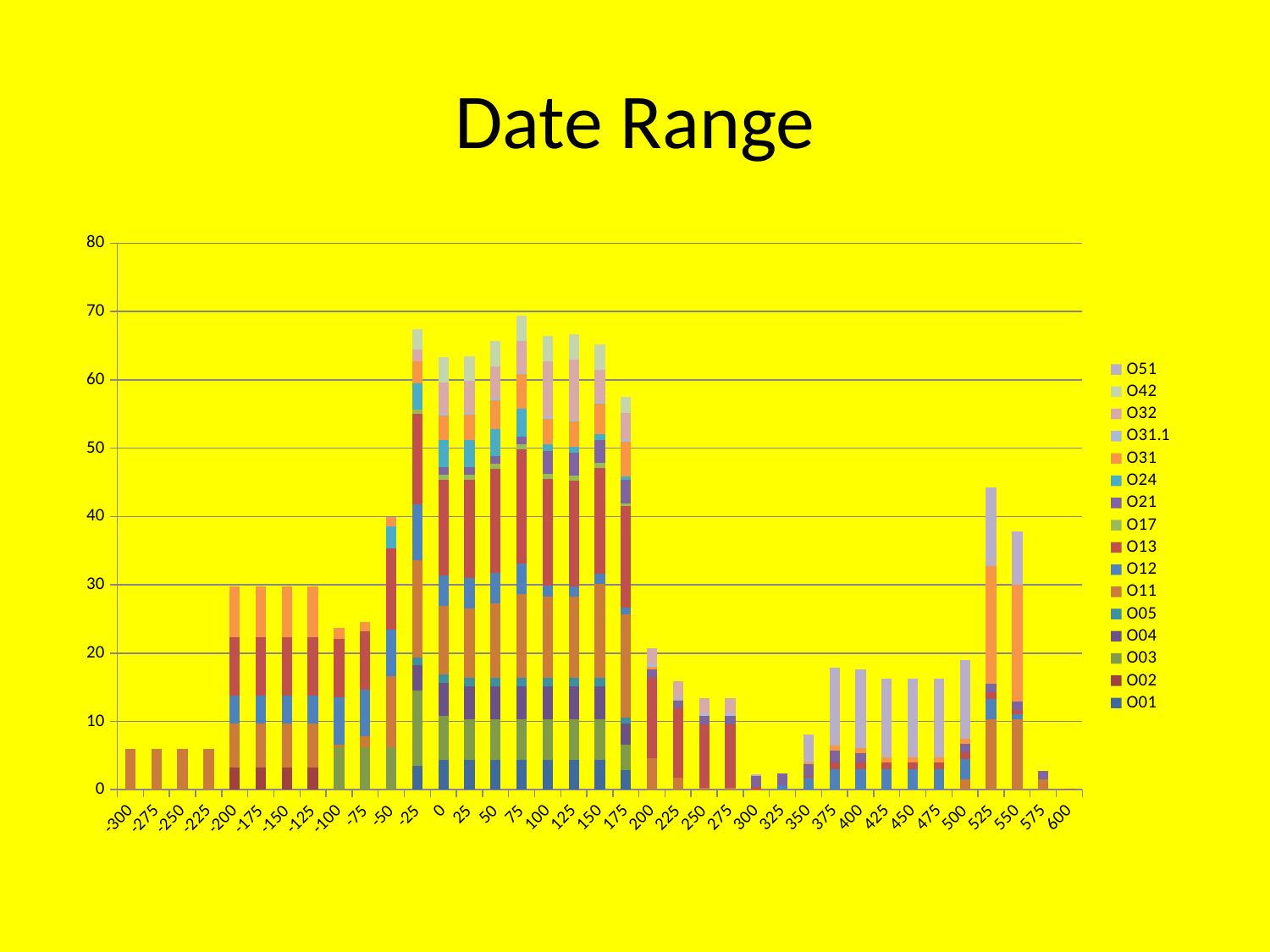

# Date Range

### Chart

| Category | O01        | O02        | O03        | O04        | O05        | O11        | O12        | O13        | O17        | O21        | O24        | O31        | O31.1      | O32        | O42        | O51        |
|---|---|---|---|---|---|---|---|---|---|---|---|---|---|---|---|---|
| -300 | None | None | None | None | None | 6.030150753768846 | None | None | None | None | None | None | None | None | None | None |
| -275 | None | None | None | None | None | 6.030150753768846 | None | None | None | None | None | None | None | None | None | None |
| -250 | None | None | None | None | None | 6.030150753768846 | None | None | None | None | None | None | None | None | None | None |
| -225 | None | None | None | None | None | 6.030150753768846 | None | None | None | None | None | None | None | None | None | None |
| -200 | None | 3.2828282828282838 | None | None | None | 6.4468174204355115 | 4.020100502512561 | 8.542713567839197 | None | None | None | 7.5 | None | None | None | None |
| -175 | None | 3.2828282828282838 | None | None | None | 6.4468174204355115 | 4.020100502512561 | 8.542713567839197 | None | None | None | 7.5 | None | None | None | None |
| -150 | None | 3.2828282828282838 | None | None | None | 6.4468174204355115 | 4.020100502512561 | 8.542713567839197 | None | None | None | 7.5 | None | None | None | None |
| -125 | None | 3.2828282828282838 | None | None | None | 6.4468174204355115 | 4.020100502512561 | 8.542713567839197 | None | None | None | 7.5 | None | None | None | None |
| -100 | None | None | 6.1881188118811865 | None | None | 0.4166666666666671 | 6.8951005025125625 | 8.542713567839197 | None | None | None | 1.675000000000001 | None | None | None | None |
| -75 | None | None | 6.1881188118811865 | None | None | 1.5939241917502778 | 6.8951005025125625 | 8.542713567839197 | None | None | None | 1.3750000000000007 | None | None | None | None |
| -50 | None | None | 6.1881188118811865 | None | None | 10.419396855732277 | 6.8951005025125625 | 11.876046901172534 | None | None | 3.166666666666666 | 1.3750000000000007 | None | None | None | None |
| -25 | 3.5238095238095224 | None | 10.950023573785968 | 3.8095238095238075 | 1.047619047619046 | 14.324158760494146 | 8.133195740607798 | 13.30461832974397 | 0.5714285714285725 | None | 3.8333333333333326 | 3.18452380952381 | None | 1.8095238095238093 | 2.952380952380955 | None |
| 0 | 4.404761904761902 | None | 6.4474304573314445 | 4.761904761904763 | 1.3095238095238093 | 9.990817481258809 | 4.422619047619047 | 14.028746615703136 | 0.7142857142857146 | 1.1237458193979928 | 3.9999999999999987 | 3.636904761904762 | 0.3210702341137124 | 4.509396400700751 | 3.6904761904761934 | None |
| 25 | 4.404761904761902 | None | 5.952380952380947 | 4.761904761904763 | 1.3095238095238093 | 10.109723045871165 | 4.422619047619047 | 14.399984073897125 | 0.7142857142857146 | 1.170568561872911 | 3.9999999999999987 | 3.636904761904762 | 0.3344481605351173 | 4.603041885650582 | 3.6904761904761934 | None |
| 50 | 4.404761904761902 | None | 5.952380952380947 | 4.761904761904763 | 1.3095238095238093 | 10.86421406383525 | 4.422619047619047 | 15.26225952299892 | 0.7142857142857146 | 1.170568561872911 | 3.9999999999999987 | 4.147674267669344 | 0.3344481605351173 | 4.603041885650582 | 3.6904761904761934 | None |
| 75 | 4.404761904761902 | None | 5.952380952380947 | 4.761904761904763 | 1.3095238095238093 | 12.20553142910472 | 4.422619047619047 | 16.795193654735407 | 0.7142857142857146 | 1.170568561872911 | 3.9999999999999987 | 5.055708944584181 | 0.3344481605351173 | 4.603041885650582 | 3.6904761904761934 | None |
| 100 | 4.404761904761902 | None | 5.952380952380947 | 4.761904761904763 | 1.3095238095238093 | 11.805531429104718 | 1.6626190476190474 | 15.595193654735434 | 0.7142857142857146 | 3.4205685618729147 | 0.9600000000000006 | 3.7357089445841787 | 0.3344481605351173 | 8.103041885650564 | 3.6904761904761934 | None |
| 125 | 4.404761904761902 | None | 5.952380952380947 | 4.761904761904763 | 1.3095238095238093 | 11.788864762438019 | 1.547619047619046 | 15.461860321402101 | 0.7142857142857146 | 3.4205685618729147 | 0.8333333333333337 | 3.6807089445841794 | 0.3344481605351173 | 8.803041885650572 | 3.6904761904761934 | None |
| 150 | 4.404761904761902 | None | 5.952380952380947 | 4.761904761904763 | 1.3095238095238093 | 13.641805938908632 | 1.547619047619046 | 15.461860321402101 | 0.7142857142857146 | 3.4205685618729147 | 0.8333333333333337 | 4.474826591643003 | 0.3344481605351173 | 4.603041885650582 | 3.6904761904761934 | None |
| 175 | 2.8190476190476152 | None | 3.8095238095238124 | 3.0476190476190492 | 0.8380952380952388 | 15.178780728824593 | 0.9904761904761904 | 14.819003178544978 | 0.45714285714285763 | 3.4205685618729147 | 0.5333333333333333 | 5.072305583239642 | 0.3344481605351173 | 3.788756171364866 | 2.361904761904764 | None |
| 200 | None | None | None | None | None | 4.581131417843928 | None | 11.756146035687845 | None | 1.26056856187291 | None | 0.4324126111254233 | 0.3344481605351173 | 2.3411371237458183 | None | None |
| 225 | None | None | None | None | None | 1.7511465363587222 | None | 10.14321190395129 | None | 1.170568561872911 | None | 0.10778443113772454 | 0.3344481605351173 | 2.3411371237458183 | None | None |
| 250 | None | None | None | None | None | 0.3344481605351173 | None | 9.280936454849504 | None | 1.170568561872911 | None | None | 0.3344481605351173 | 2.3411371237458183 | None | None |
| 275 | None | None | None | None | None | 0.3344481605351173 | None | 9.280936454849504 | None | 1.170568561872911 | None | None | 0.3344481605351173 | 2.3411371237458183 | None | None |
| 300 | None | None | None | None | None | 0.013377926421404668 | None | 0.37123745819397974 | None | 1.7134894091415829 | None | None | 0.013377926421404668 | 0.09364548494983299 | None | None |
| 325 | None | None | None | None | None | None | 0.6566523605150216 | None | None | 1.6666666666666665 | None | None | None | None | None | None |
| 350 | None | None | None | None | None | None | 1.6993608882254154 | 0.3600000000000003 | None | 1.6666666666666665 | None | 0.27 | None | None | None | 4.1400000000000015 |
| 375 | None | None | None | None | None | None | 3.0037087143123795 | 1.0000000000000002 | None | 1.6666666666666665 | None | 0.7500000000000012 | None | None | None | 11.500000000000002 |
| 400 | None | None | None | None | None | None | 3.0037087143123795 | 1.0000000000000002 | None | 1.4 | None | 0.7500000000000012 | None | None | None | 11.500000000000002 |
| 425 | None | None | None | None | None | None | 3.0037087143123795 | 1.0000000000000002 | None | None | None | 0.7500000000000012 | None | None | None | 11.500000000000002 |
| 450 | None | None | None | None | None | None | 3.0037087143123795 | 1.0000000000000002 | None | None | None | 0.7500000000000012 | None | None | None | 11.500000000000002 |
| 475 | None | None | None | None | None | None | 3.0037087143123795 | 1.0000000000000002 | None | None | None | 0.7500000000000012 | None | None | None | 11.500000000000002 |
| 500 | None | None | None | None | None | 1.4545454545454537 | 3.0037087143123795 | 1.0000000000000002 | None | 1.2121212121212113 | None | 0.7500000000000012 | None | None | None | 11.500000000000002 |
| 525 | None | None | None | None | None | 10.27272727272728 | 3.0037087143123795 | 1.0000000000000002 | None | 1.2626262626262632 | None | 17.234848484848545 | None | None | None | 11.500000000000002 |
| 550 | None | None | None | None | None | 10.27272727272728 | 0.7381740996454569 | 0.68 | None | 1.2626262626262632 | None | 16.99484848484854 | None | None | None | 7.819999999999998 |
| 575 | None | None | None | None | None | 1.5151515151515142 | None | None | None | 1.2626262626262632 | None | None | None | None | None | None |
| 600 | None | None | None | None | None | 0.06060606060606062 | None | None | None | 0.050505050505050456 | None | None | None | None | None | None |